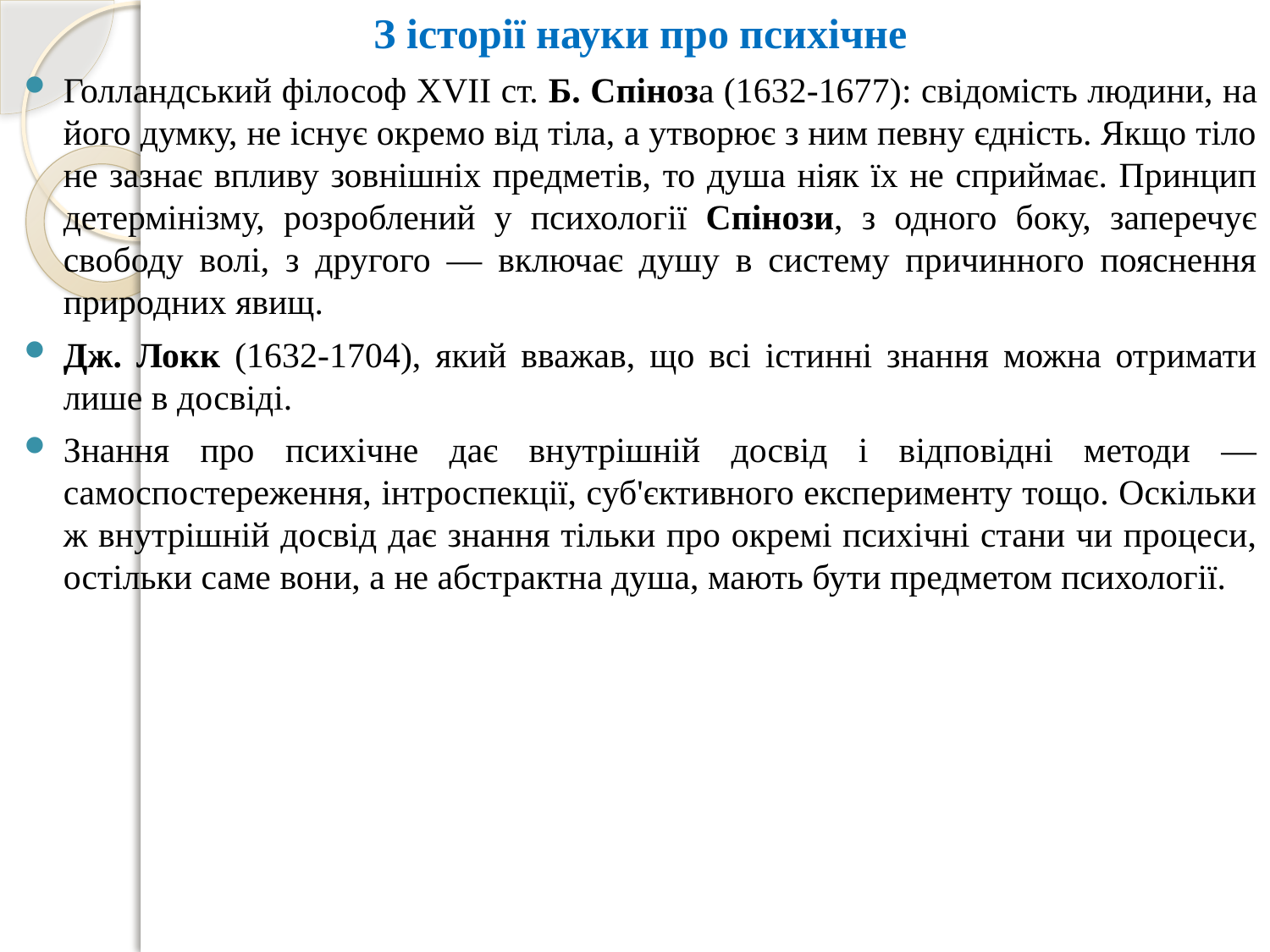

З історії науки про психічне
Голландський філософ XVII ст. Б. Спіноза (1632-1677): свідомість людини, на його думку, не існує окремо від тіла, а утворює з ним певну єдність. Якщо тіло не зазнає впливу зовнішніх предметів, то душа ніяк їх не сприймає. Принцип детермінізму, розроблений у психології Спінози, з одного боку, заперечує свободу волі, з другого — включає душу в систему причинного пояснення природних явищ.
Дж. Локк (1632-1704), який вважав, що всі істинні знання можна отримати лише в досвіді.
Знання про психічне дає внутрішній досвід і відповідні методи — самоспостереження, інтроспекції, суб'єктивного експерименту тощо. Оскільки ж внутрішній досвід дає знання тільки про окремі психічні стани чи процеси, остільки саме вони, а не абстрактна душа, мають бути предметом психології.